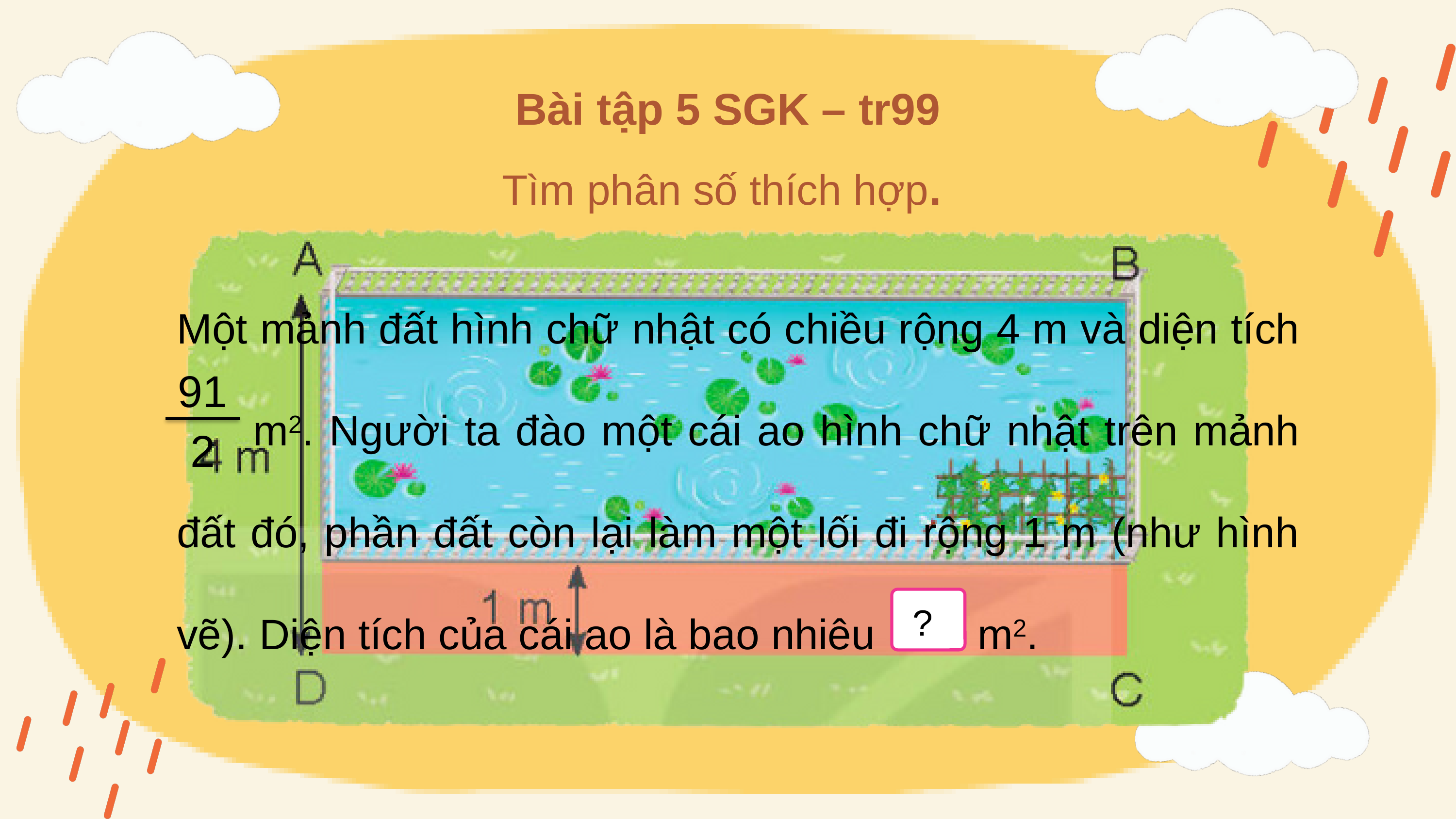

Bài tập 5 SGK – tr99
Tìm phân số thích hợp.

Một mảnh đất hình chữ nhật có chiều rộng 4 m và diện tích  	m2. Người ta đào một cái ao hình chữ nhật trên mảnh đất đó, phần đất còn lại làm một lối đi rộng 1 m (như hình vẽ). Diện tích của cái ao là bao nhiêu		m2.
91
2
?